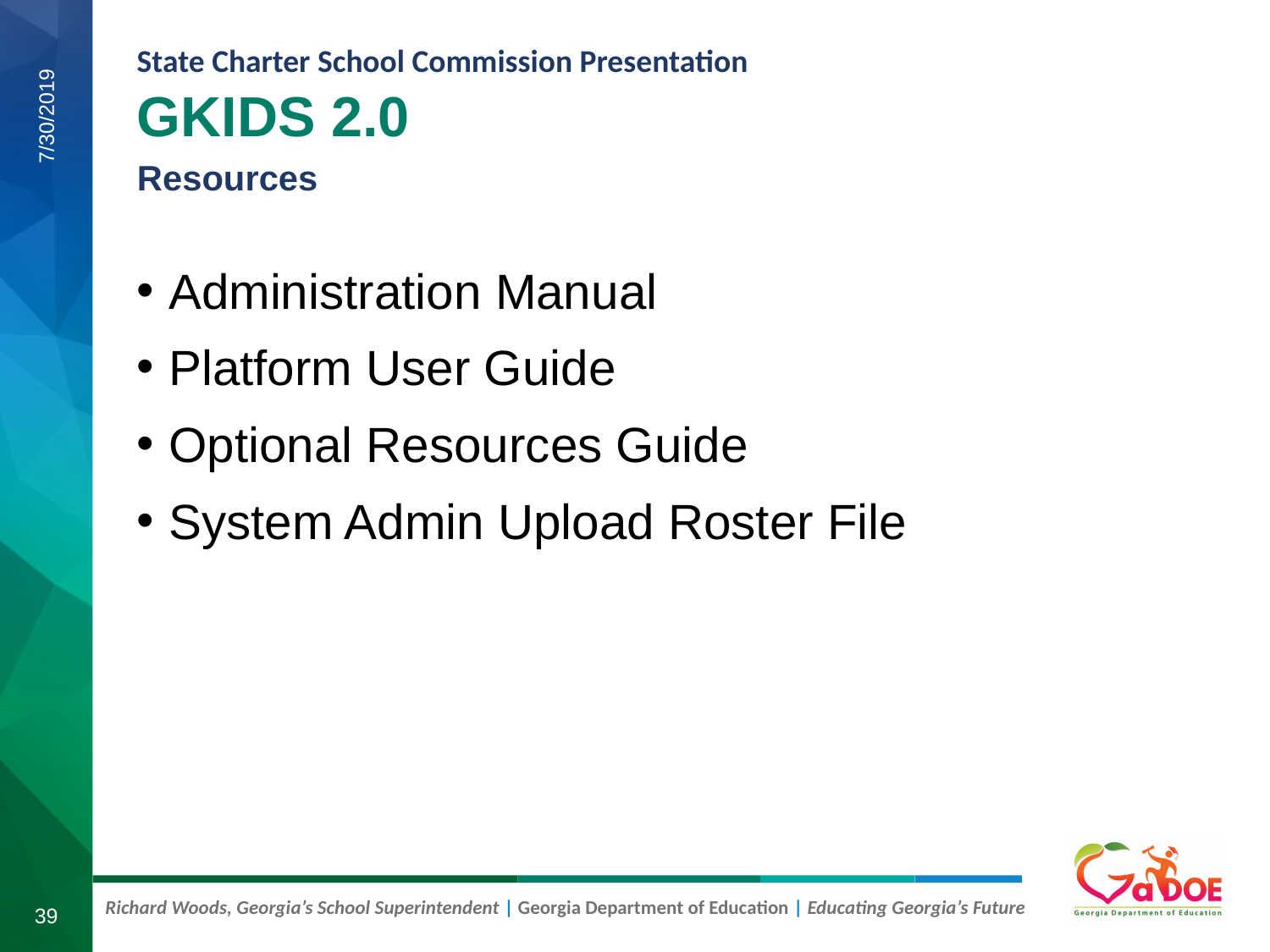

GKIDS 2.0
Resources
7/30/2019
Administration Manual
Platform User Guide
Optional Resources Guide
System Admin Upload Roster File

39